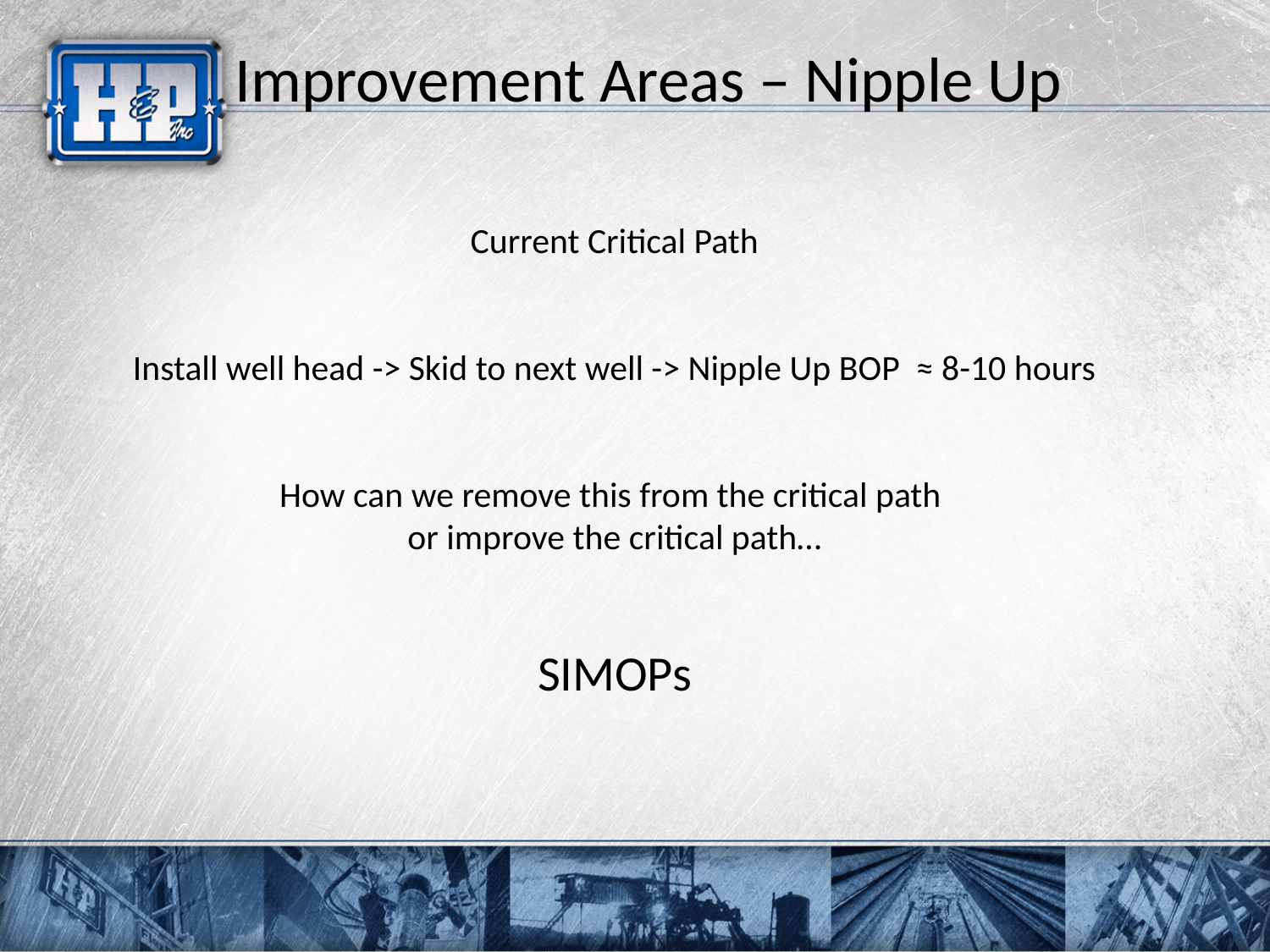

# Improvement Areas – Nipple Up
Current Critical Path

Install well head -> Skid to next well -> Nipple Up BOP  ≈ 8-10 hours

How can we remove this from the critical path
or improve the critical path…

SIMOPs